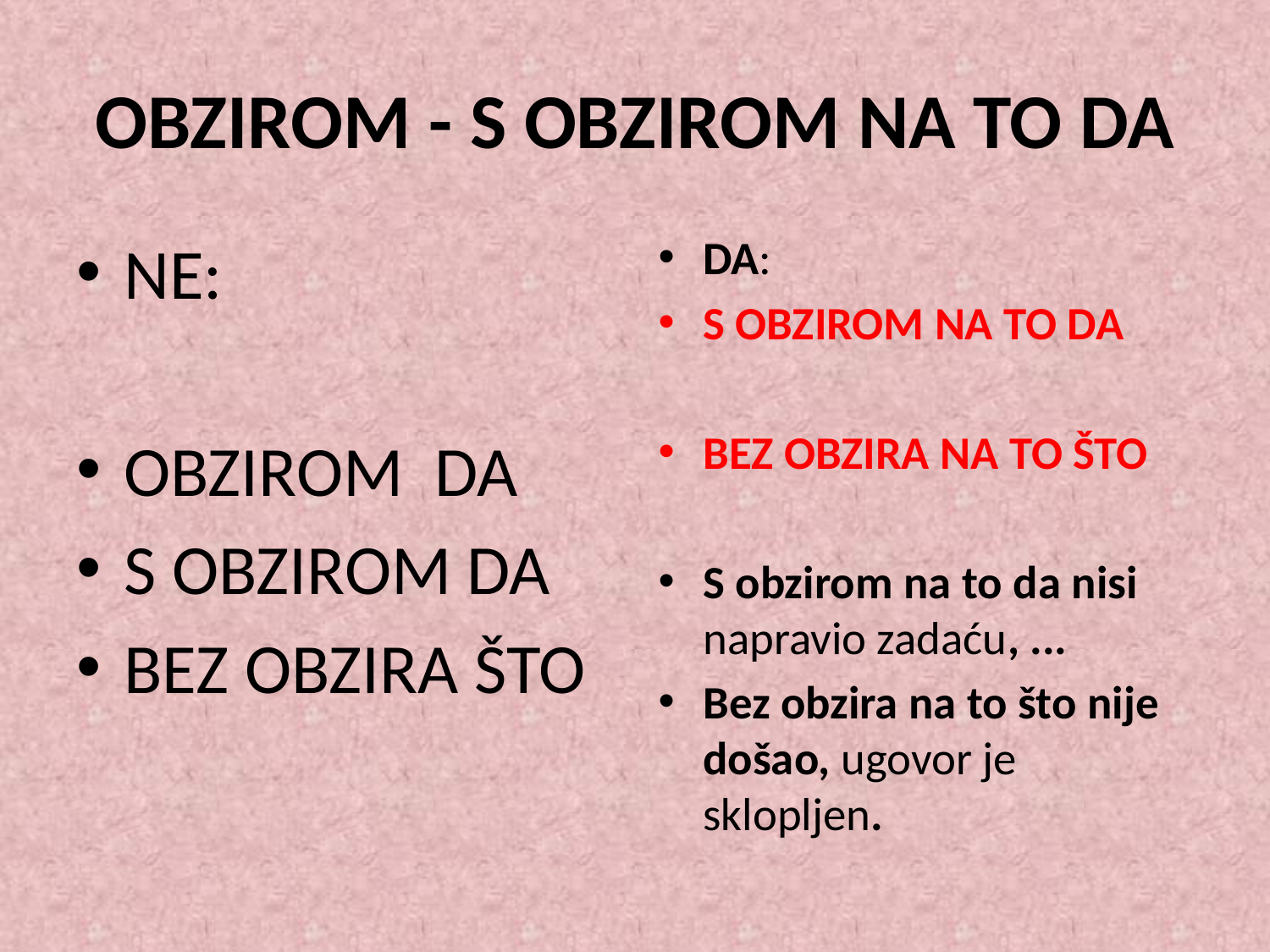

# OBZIROM - S OBZIROM NA TO DA
NE:

OBZIROM  DA
S OBZIROM DA
BEZ OBZIRA ŠTO
DA:
S OBZIROM NA TO DA

BEZ OBZIRA NA TO ŠTO

S obzirom na to da nisi napravio zadaću, ...
Bez obzira na to što nije došao, ugovor je sklopljen.